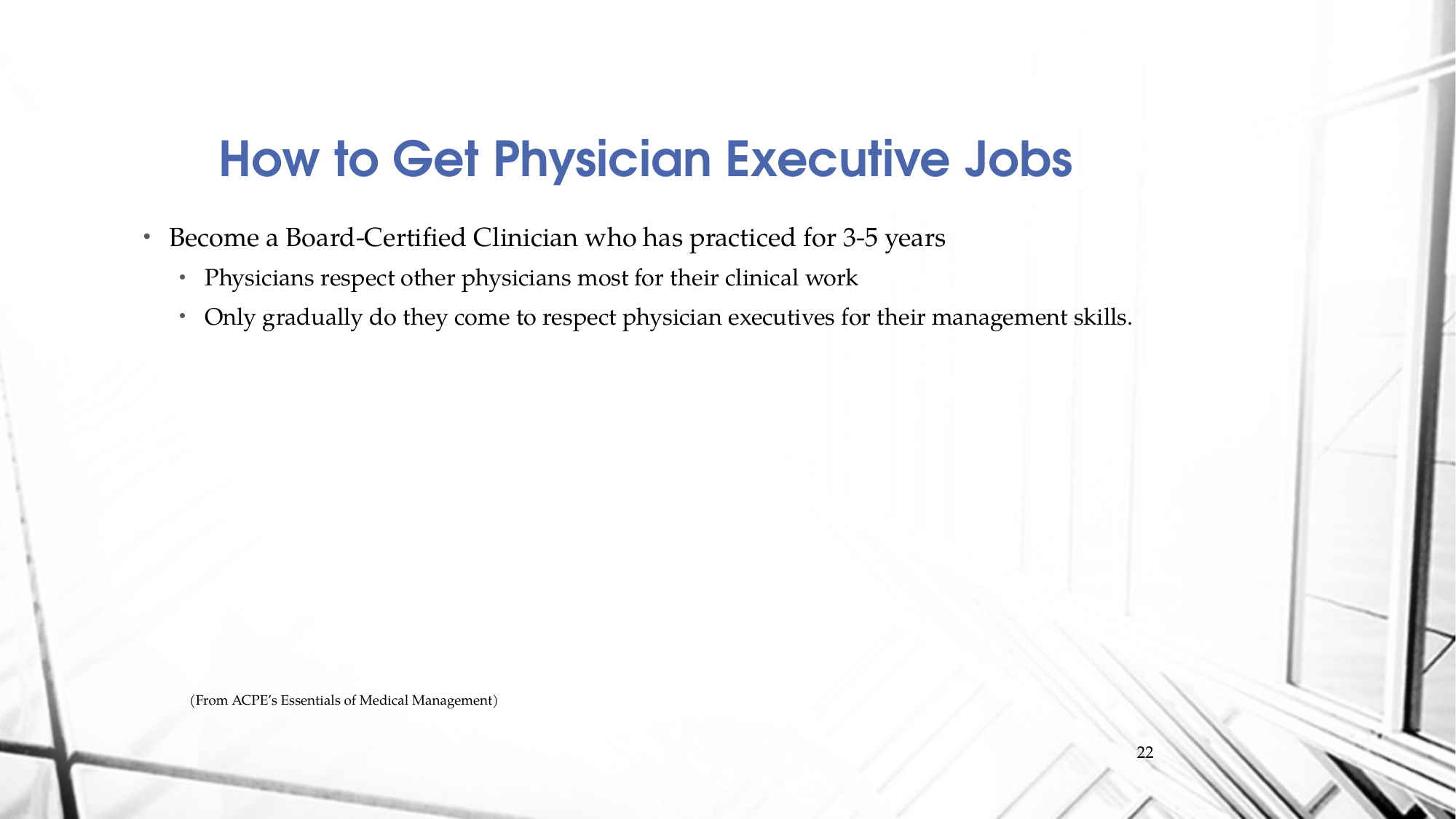

# How to Get Physician Executive Jobs
Become a Board-Certified Clinician who has practiced for 3-5 years
Physicians respect other physicians most for their clinical work
Only gradually do they come to respect physician executives for their management skills.

(From ACPE’s Essentials of Medical Management)
22